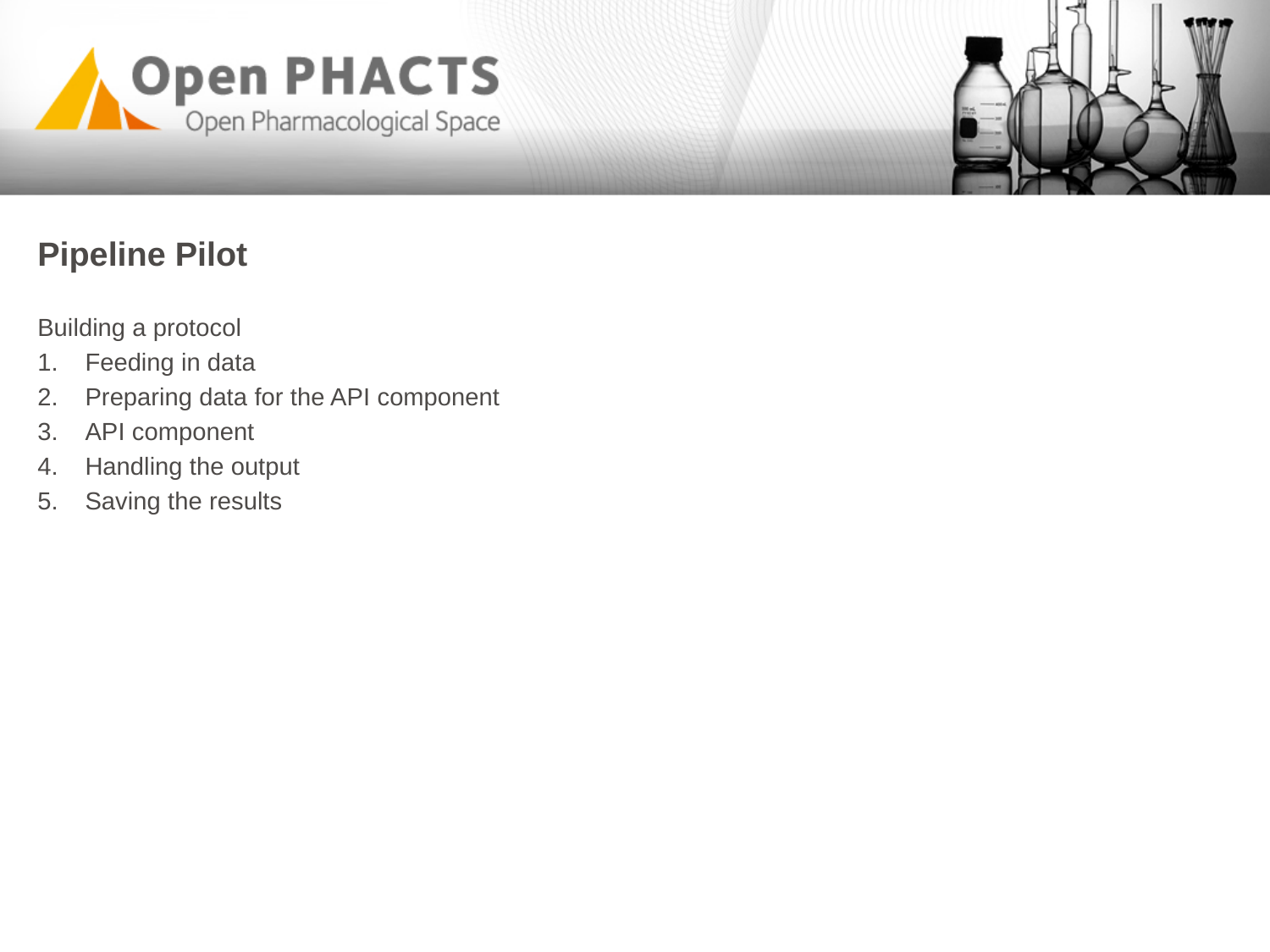

Pipeline Pilot

Building a protocol
Feeding in data
Preparing data for the API component
API component
Handling the output
Saving the results